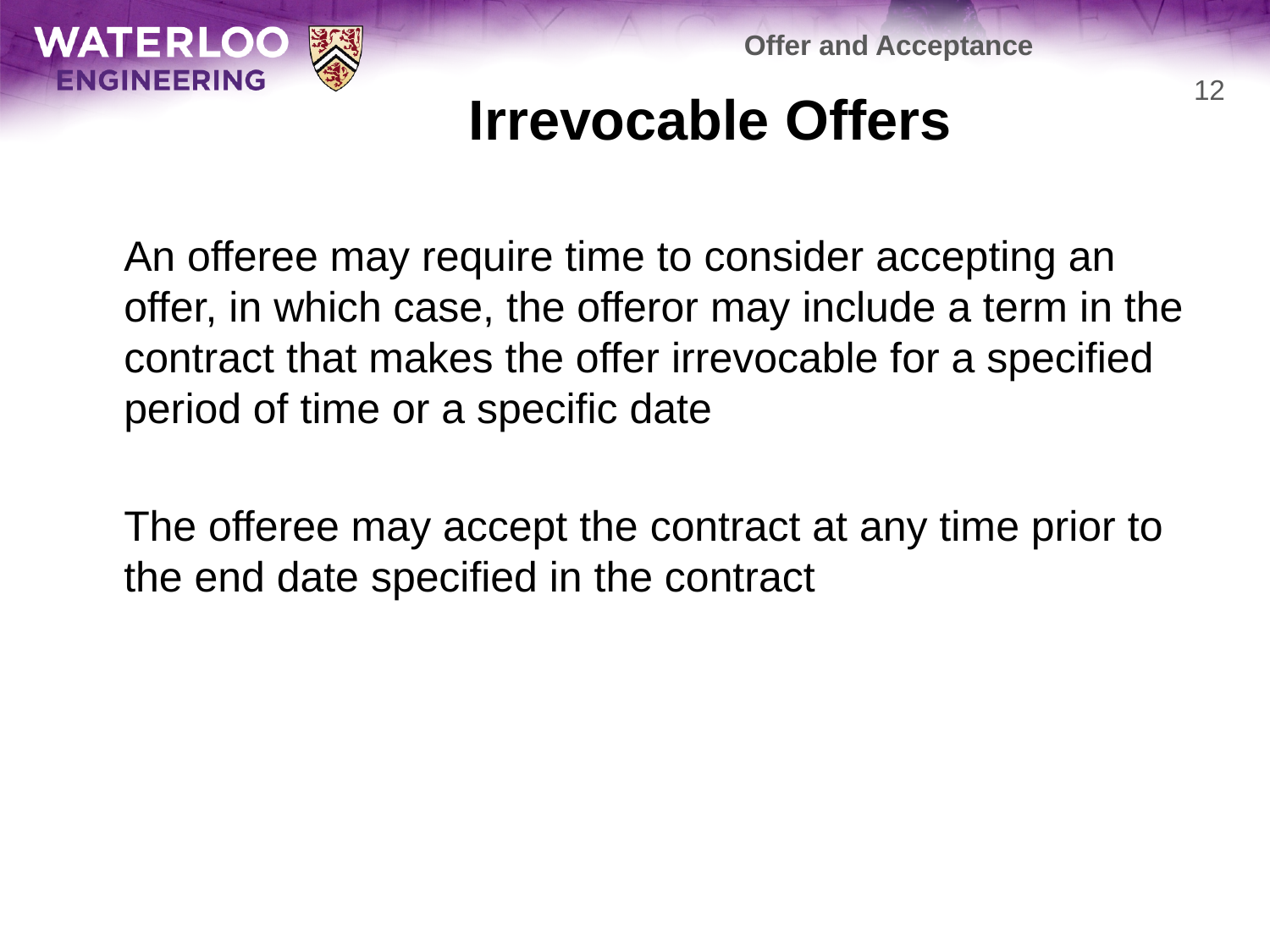

Offer and Acceptance
# Irrevocable Offers
12
	An offeree may require time to consider accepting an offer, in which case, the offeror may include a term in the contract that makes the offer irrevocable for a specified period of time or a specific date

	The offeree may accept the contract at any time prior to the end date specified in the contract